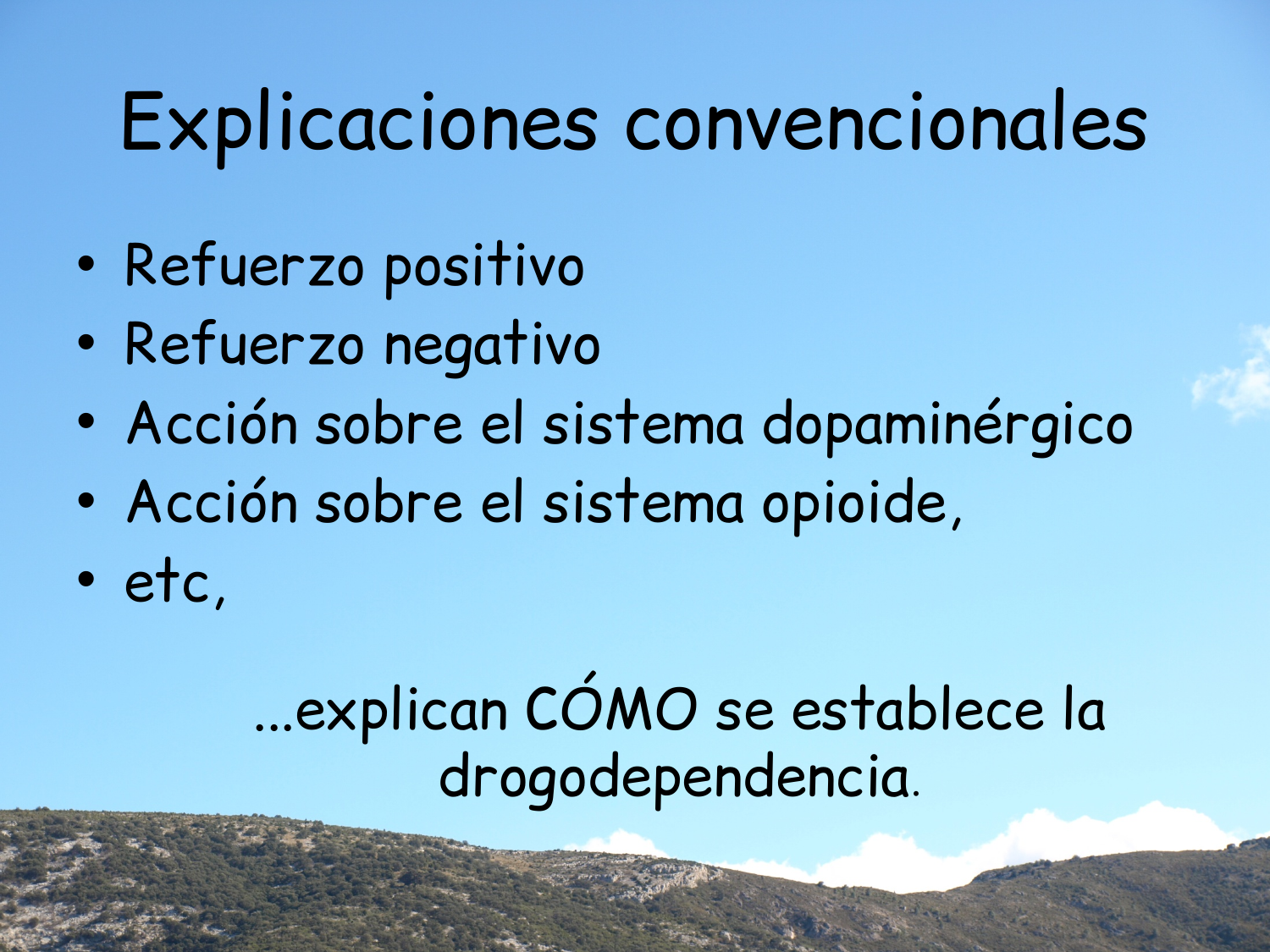

# Explicaciones convencionales
Refuerzo positivo
Refuerzo negativo
Acción sobre el sistema dopaminérgico
Acción sobre el sistema opioide,
etc,

...explican CÓMO se establece la drogodependencia.